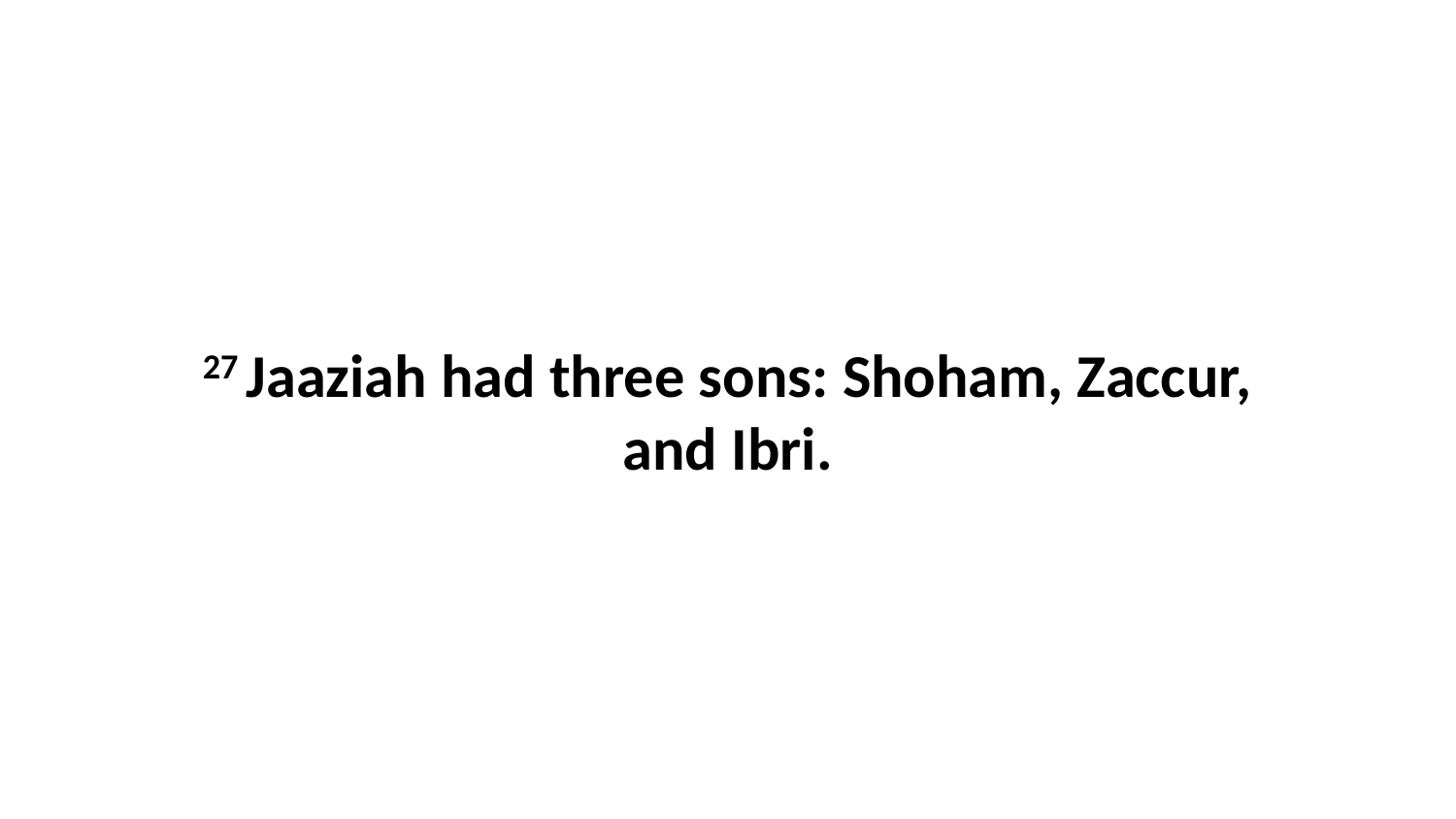

27 Jaaziah had three sons: Shoham, Zaccur, and Ibri.